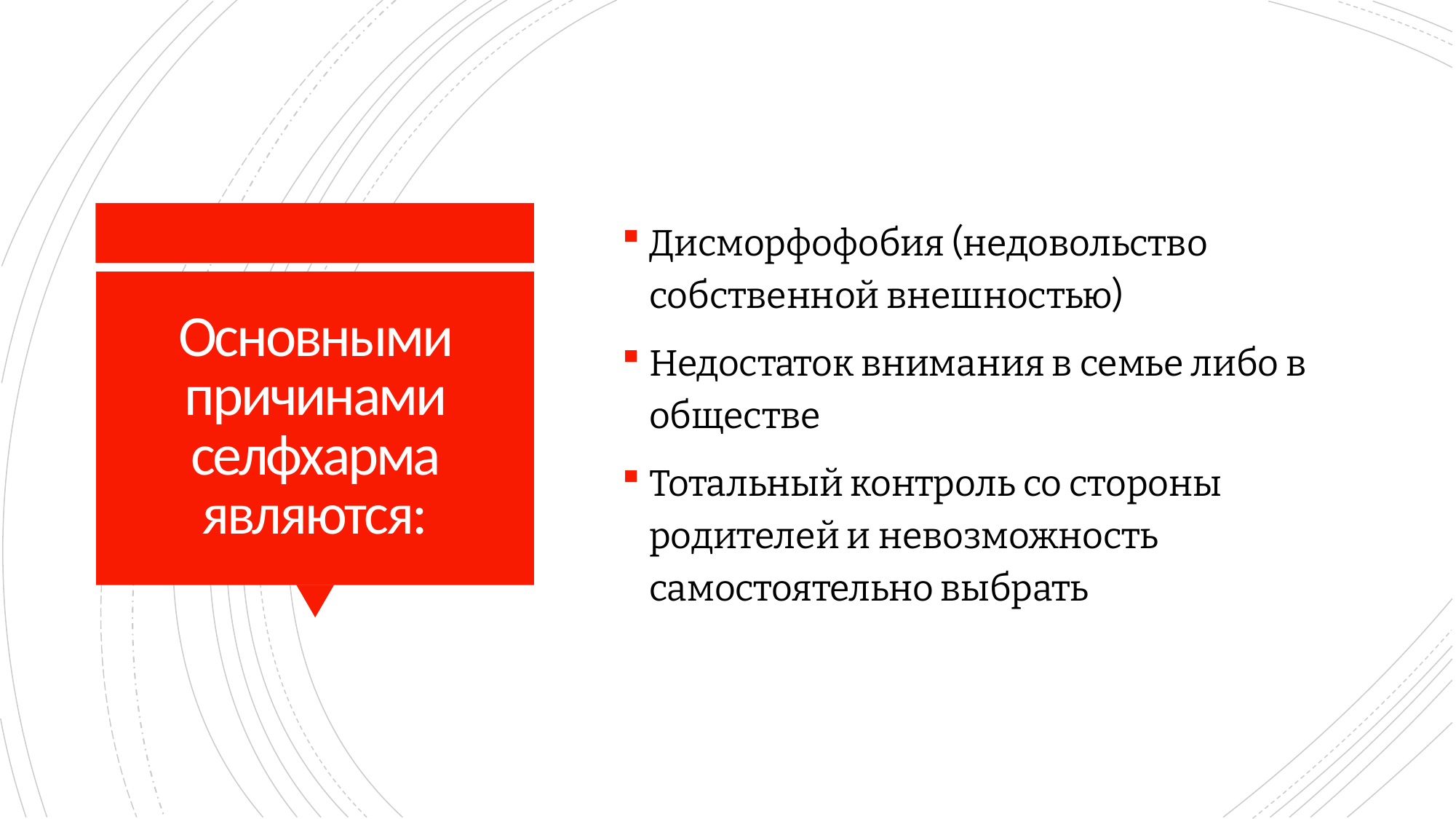

Дисморфофобия (недовольство собственной внешностью)
Недостаток внимания в семье либо в обществе
Тотальный контроль со стороны родителей и невозможность самостоятельно выбрать
# Основными причинами селфхарма являются: